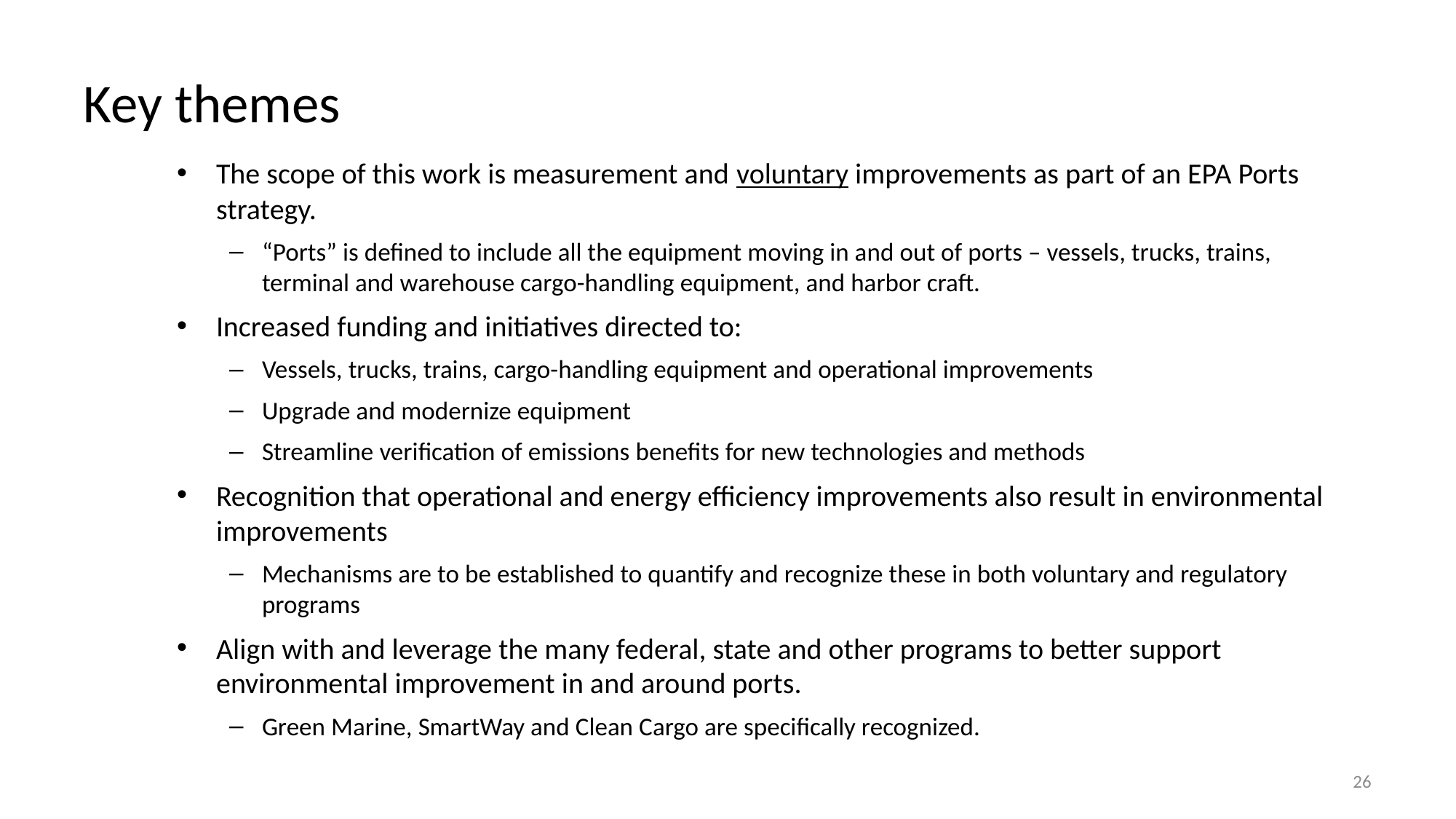

# Key themes
The scope of this work is measurement and voluntary improvements as part of an EPA Ports strategy.
“Ports” is defined to include all the equipment moving in and out of ports – vessels, trucks, trains, terminal and warehouse cargo-handling equipment, and harbor craft.
Increased funding and initiatives directed to:
Vessels, trucks, trains, cargo-handling equipment and operational improvements
Upgrade and modernize equipment
Streamline verification of emissions benefits for new technologies and methods
Recognition that operational and energy efficiency improvements also result in environmental improvements
Mechanisms are to be established to quantify and recognize these in both voluntary and regulatory programs
Align with and leverage the many federal, state and other programs to better support environmental improvement in and around ports.
Green Marine, SmartWay and Clean Cargo are specifically recognized.

26